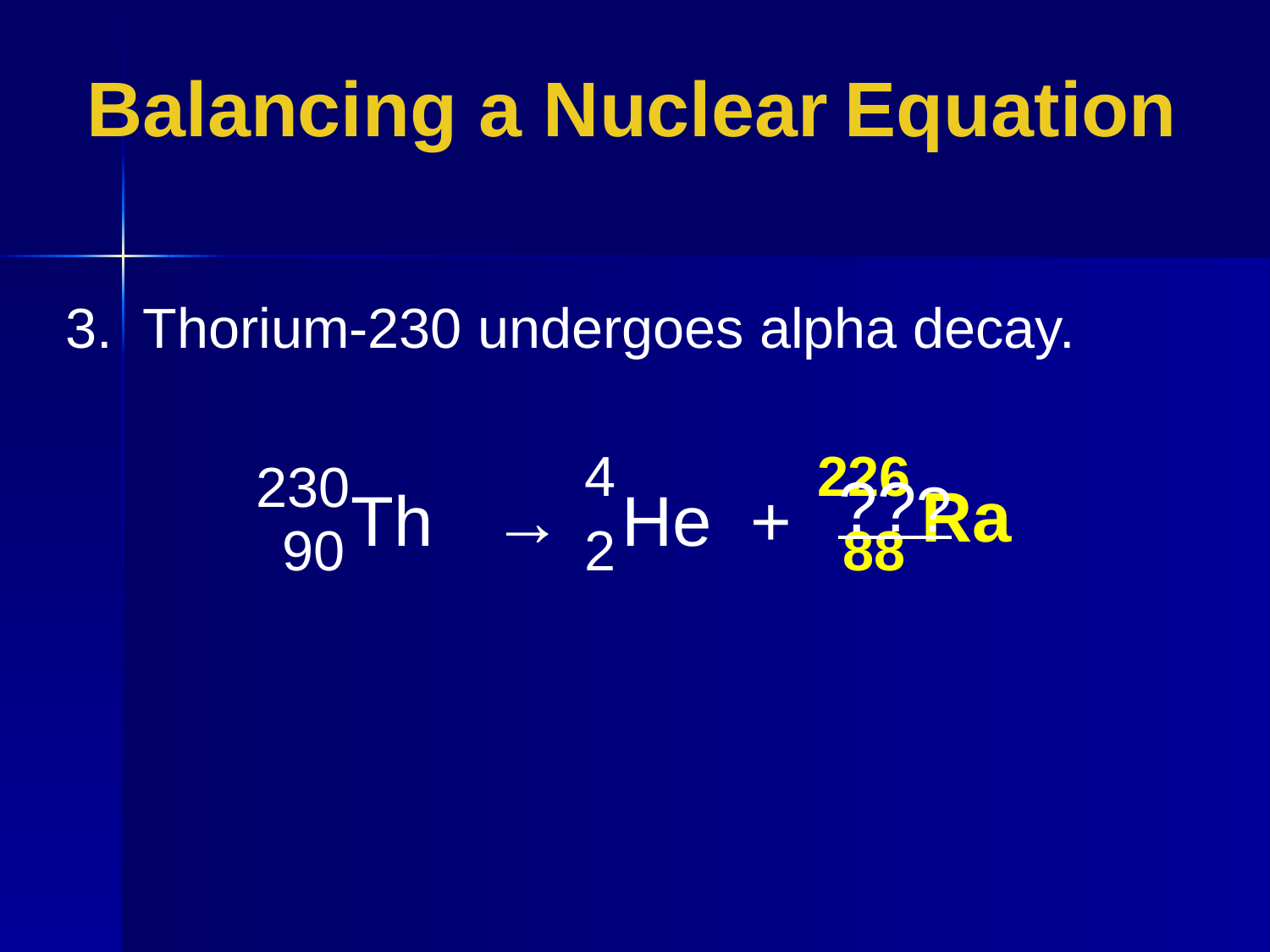

Balancing a Nuclear Equation
3.  Thorium-230 undergoes alpha decay.
4
226
230
???
 Ra
Th   →   He  +
 90
2
 88